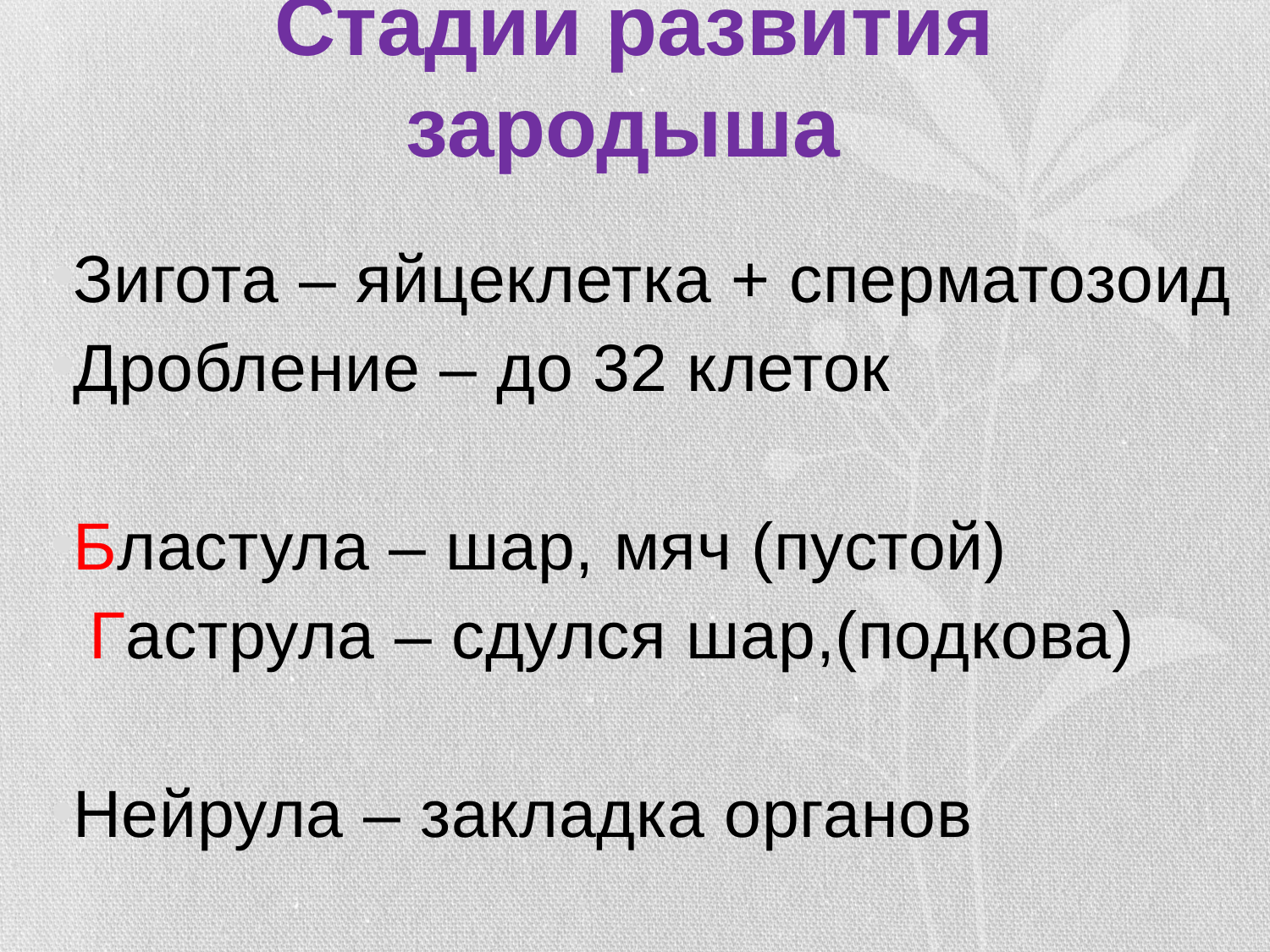

# Стадии развития зародыша

Зигота – яйцеклетка + сперматозоид
Дробление – до 32 клеток

Бластула – шар, мяч (пустой)
  Гаструла – сдулся шар,(подкова)

Нейрула – закладка органов